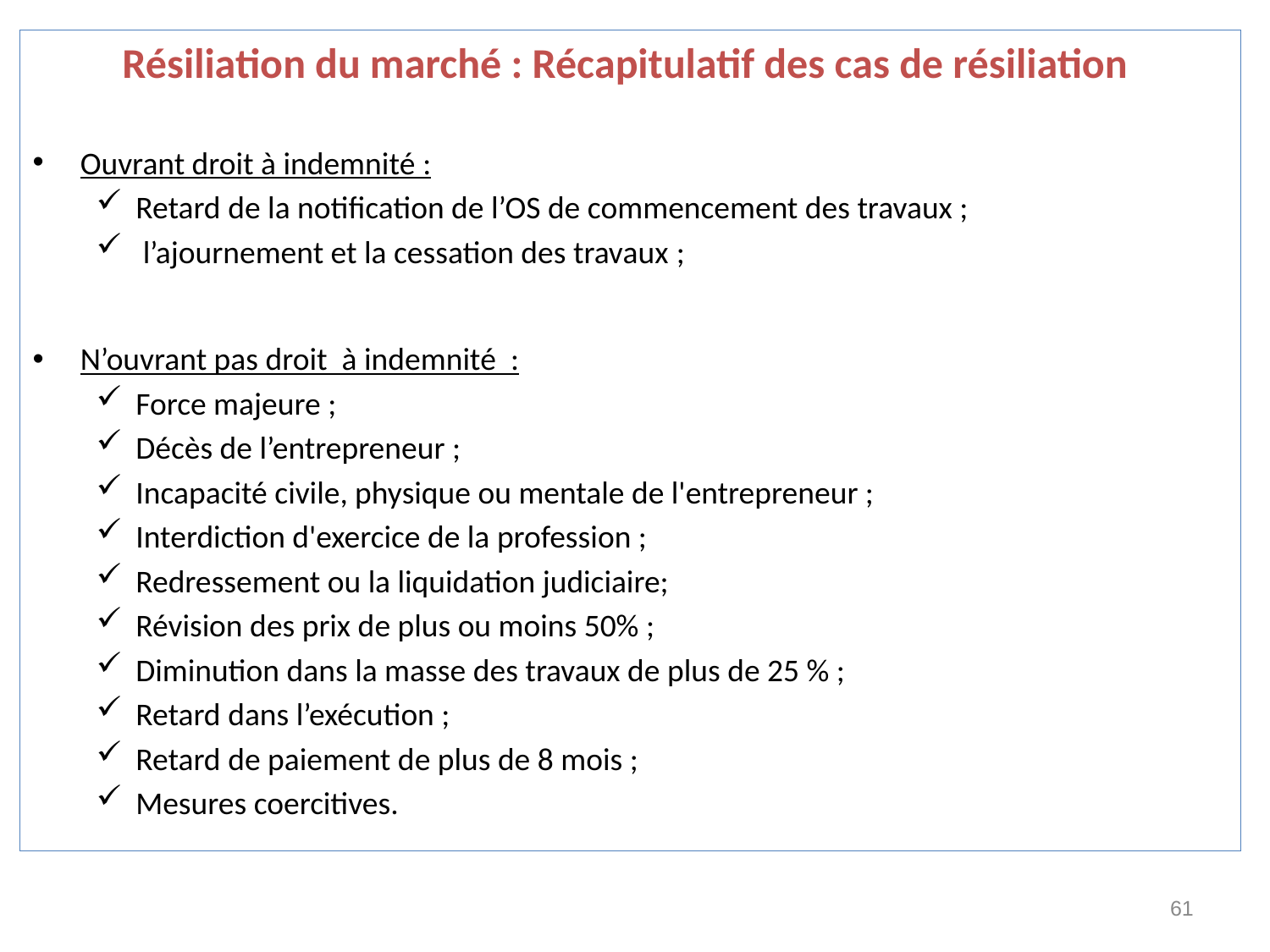

Résiliation du marché : Récapitulatif des cas de résiliation

Ouvrant droit à indemnité :
Retard de la notification de l’OS de commencement des travaux ;
 l’ajournement et la cessation des travaux ;

N’ouvrant pas droit  à indemnité  :
Force majeure ;
Décès de l’entrepreneur ;
Incapacité civile, physique ou mentale de l'entrepreneur ;
Interdiction d'exercice de la profession ;
Redressement ou la liquidation judiciaire;
Révision des prix de plus ou moins 50% ;
Diminution dans la masse des travaux de plus de 25 % ;
Retard dans l’exécution ;
Retard de paiement de plus de 8 mois ;
Mesures coercitives.

61